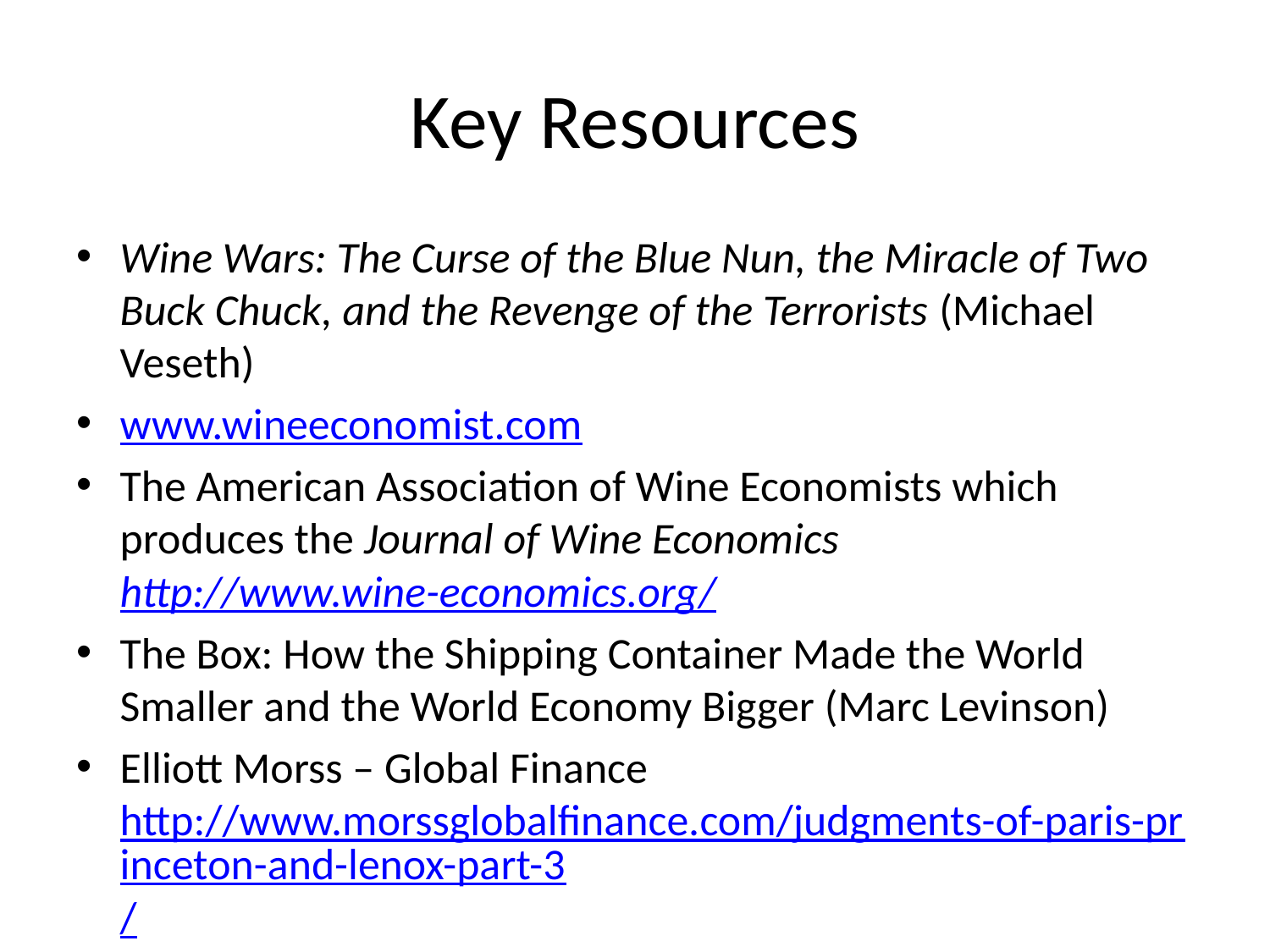

# Key Resources
Wine Wars: The Curse of the Blue Nun, the Miracle of Two Buck Chuck, and the Revenge of the Terrorists (Michael Veseth)
www.wineeconomist.com
The American Association of Wine Economists which produces the Journal of Wine Economics http://www.wine-economics.org/
The Box: How the Shipping Container Made the World Smaller and the World Economy Bigger (Marc Levinson)
Elliott Morss – Global Finance http://www.morssglobalfinance.com/judgments-of-paris-princeton-and-lenox-part-3/